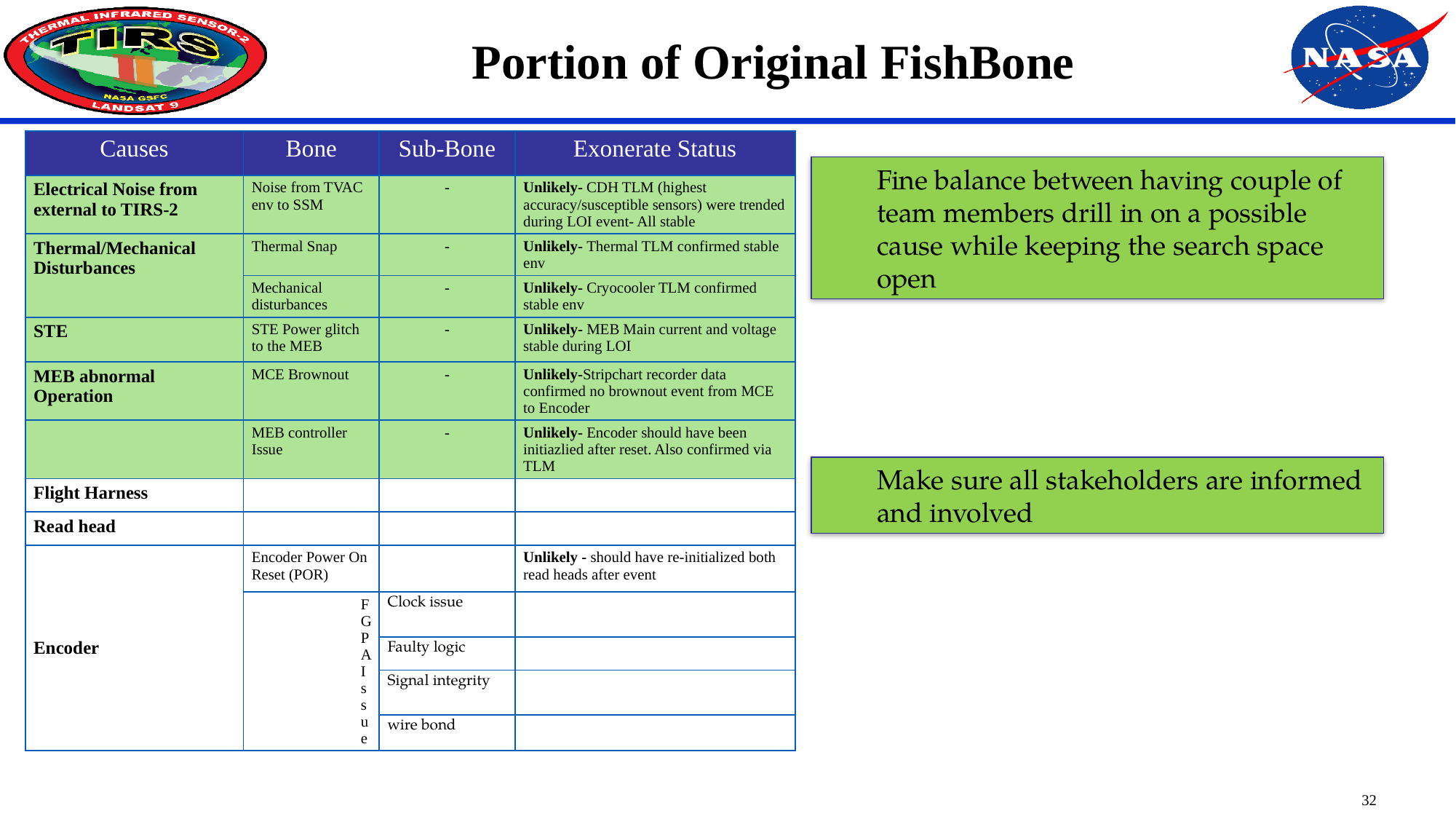

# Portion of Original FishBone
| Causes | Bone | Sub-Bone | Exonerate Status |
| --- | --- | --- | --- |
| Electrical Noise from external to TIRS-2 | Noise from TVAC env to SSM | - | Unlikely- CDH TLM (highest accuracy/susceptible sensors) were trended during LOI event- All stable |
| Thermal/Mechanical Disturbances | Thermal Snap | - | Unlikely- Thermal TLM confirmed stable env |
|  | Mechanical disturbances | - | Unlikely- Cryocooler TLM confirmed stable env |
| STE | STE Power glitch to the MEB | - | Unlikely- MEB Main current and voltage stable during LOI |
| MEB abnormal Operation | MCE Brownout | - | Unlikely-Stripchart recorder data confirmed no brownout event from MCE to Encoder |
|  | MEB controller Issue | - | Unlikely- Encoder should have been initiazlied after reset. Also confirmed via TLM |
| Flight Harness |  |  |  |
| Read head |  |  |  |
| Encoder | Encoder Power On Reset (POR) |  | Unlikely - should have re-initialized both read heads after event |
|  | FGPA Issue | Clock issue |  |
|  |  | Faulty logic |  |
|  |  | Signal integrity |  |
|  |  | wire bond |  |
Fine balance between having couple of team members drill in on a possible cause while keeping the search space open
Make sure all stakeholders are informed and involved